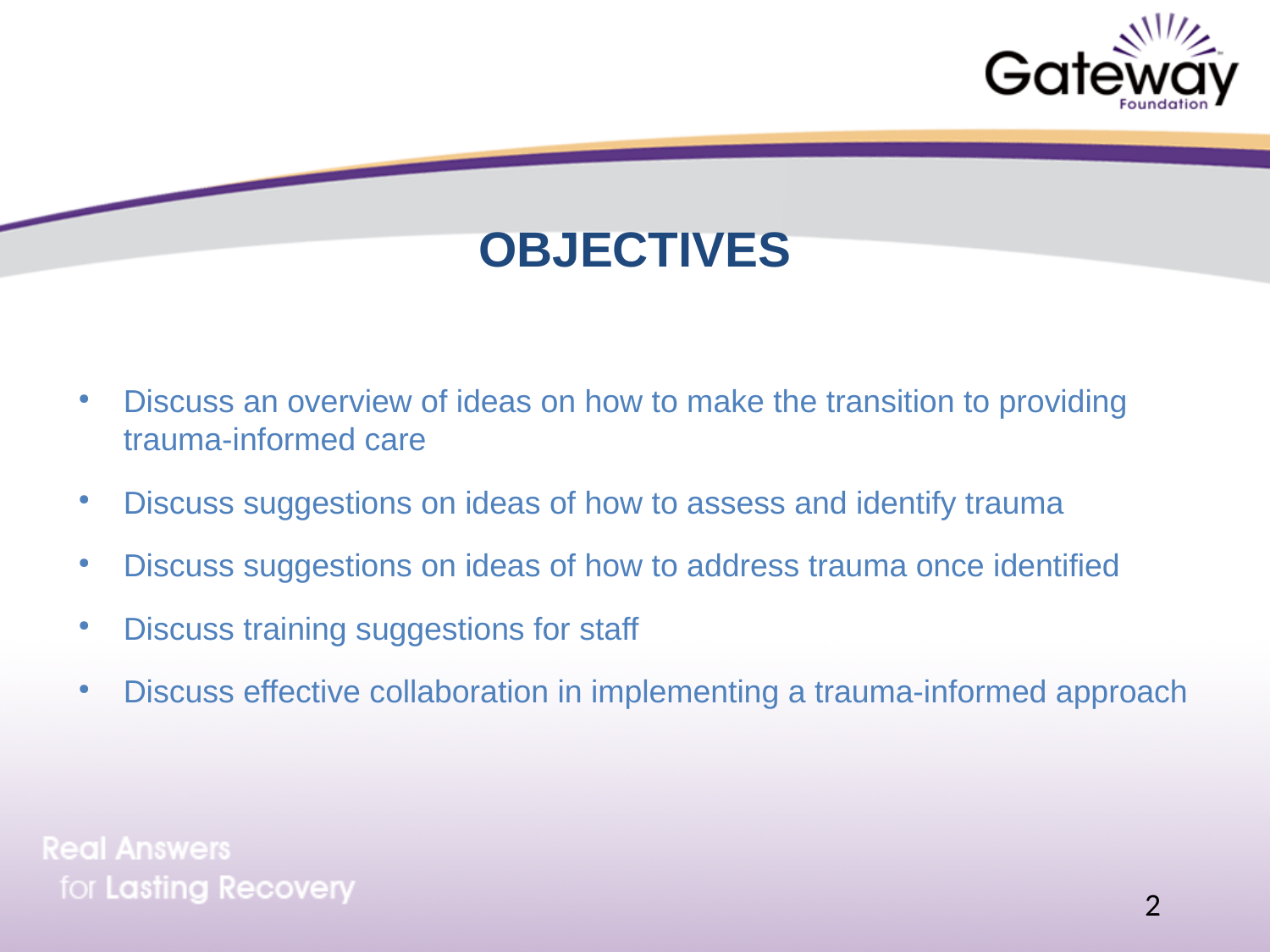

# OBJECTIVES
Discuss an overview of ideas on how to make the transition to providing trauma-informed care
Discuss suggestions on ideas of how to assess and identify trauma
Discuss suggestions on ideas of how to address trauma once identified
Discuss training suggestions for staff
Discuss effective collaboration in implementing a trauma-informed approach